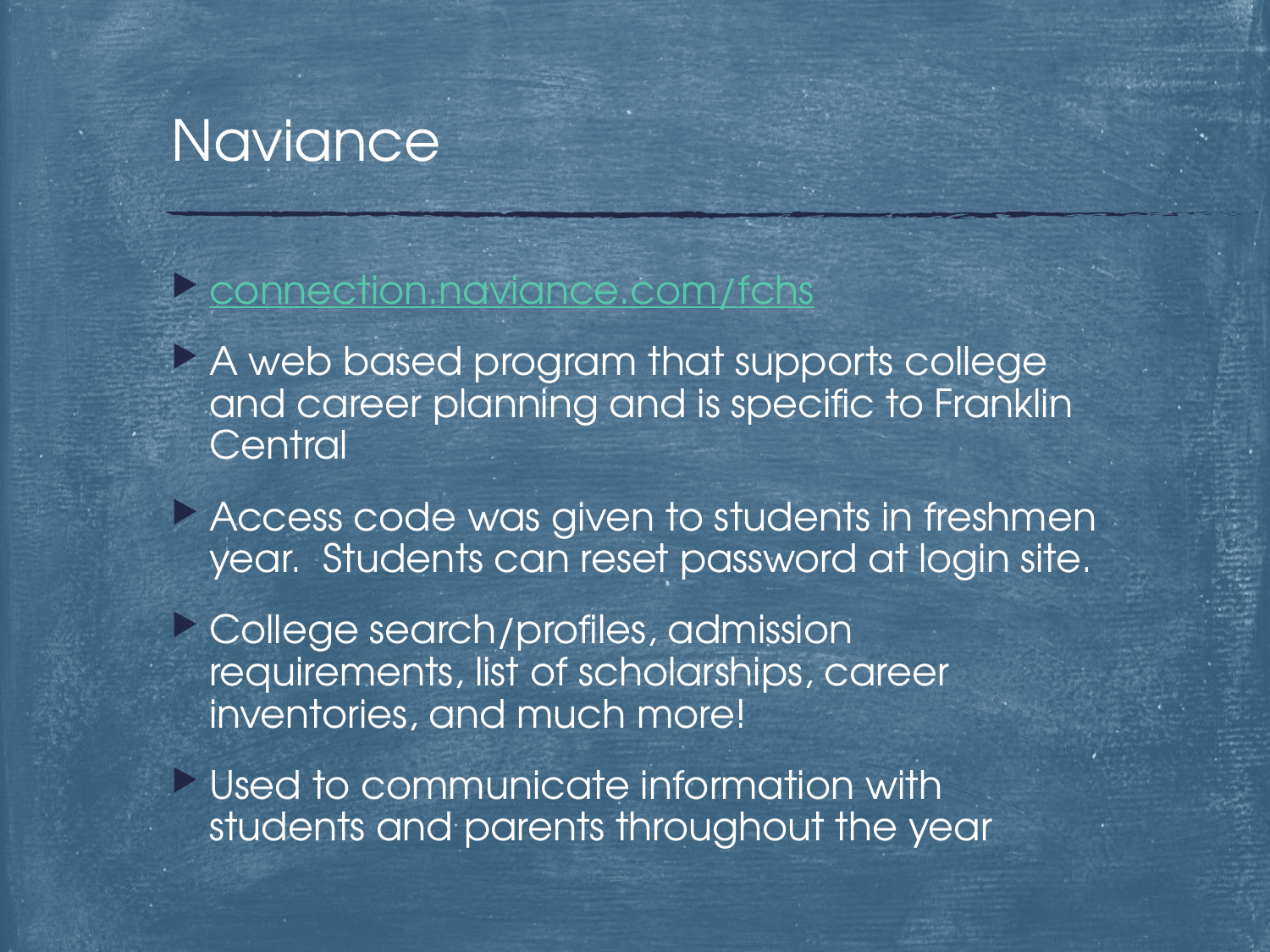

# Naviance
connection.naviance.com/fchs
A web based program that supports college and career planning and is specific to Franklin Central
Access code was given to students in freshmen year.  Students can reset password at login site.
College search/profiles, admission requirements, list of scholarships, career inventories, and much more!
Used to communicate information with students and parents throughout the year